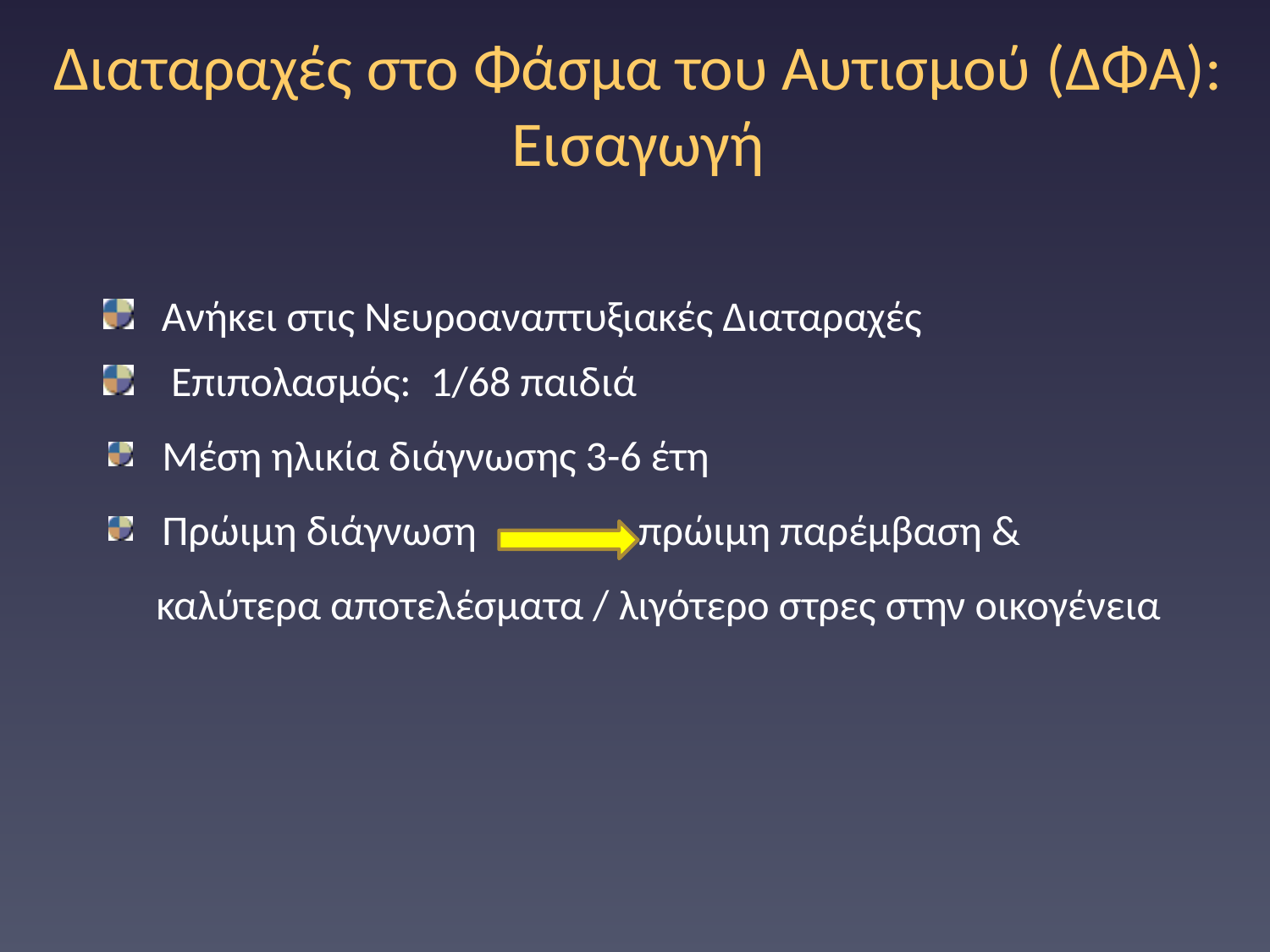

Διαταραχές στο Φάσμα του Αυτισμού (ΔΦΑ): Εισαγωγή
   Ανήκει στις Νευροαναπτυξιακές Διαταραχές
    Επιπολασμός:  1/68 παιδιά
Μέση ηλικία διάγνωσης 3-6 έτη
Πρώιμη διάγνωση                 πρώιμη παρέμβαση &
     καλύτερα αποτελέσματα / λιγότερο στρες στην οικογένεια